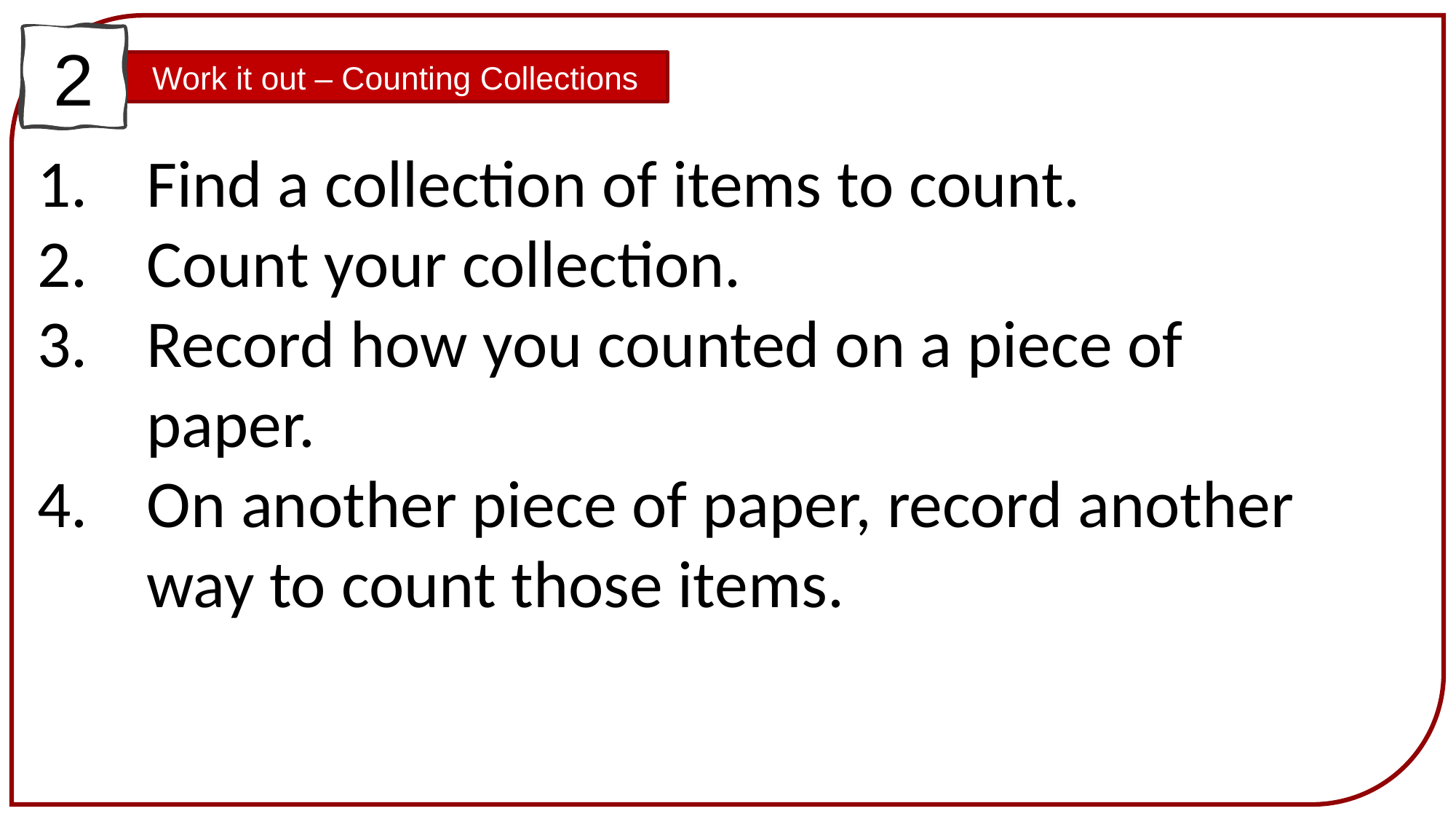

2
Work it out – Counting Collections
Find a collection of items to count.
Count your collection.
Record how you counted on a piece of paper.
On another piece of paper, record another way to count those items.